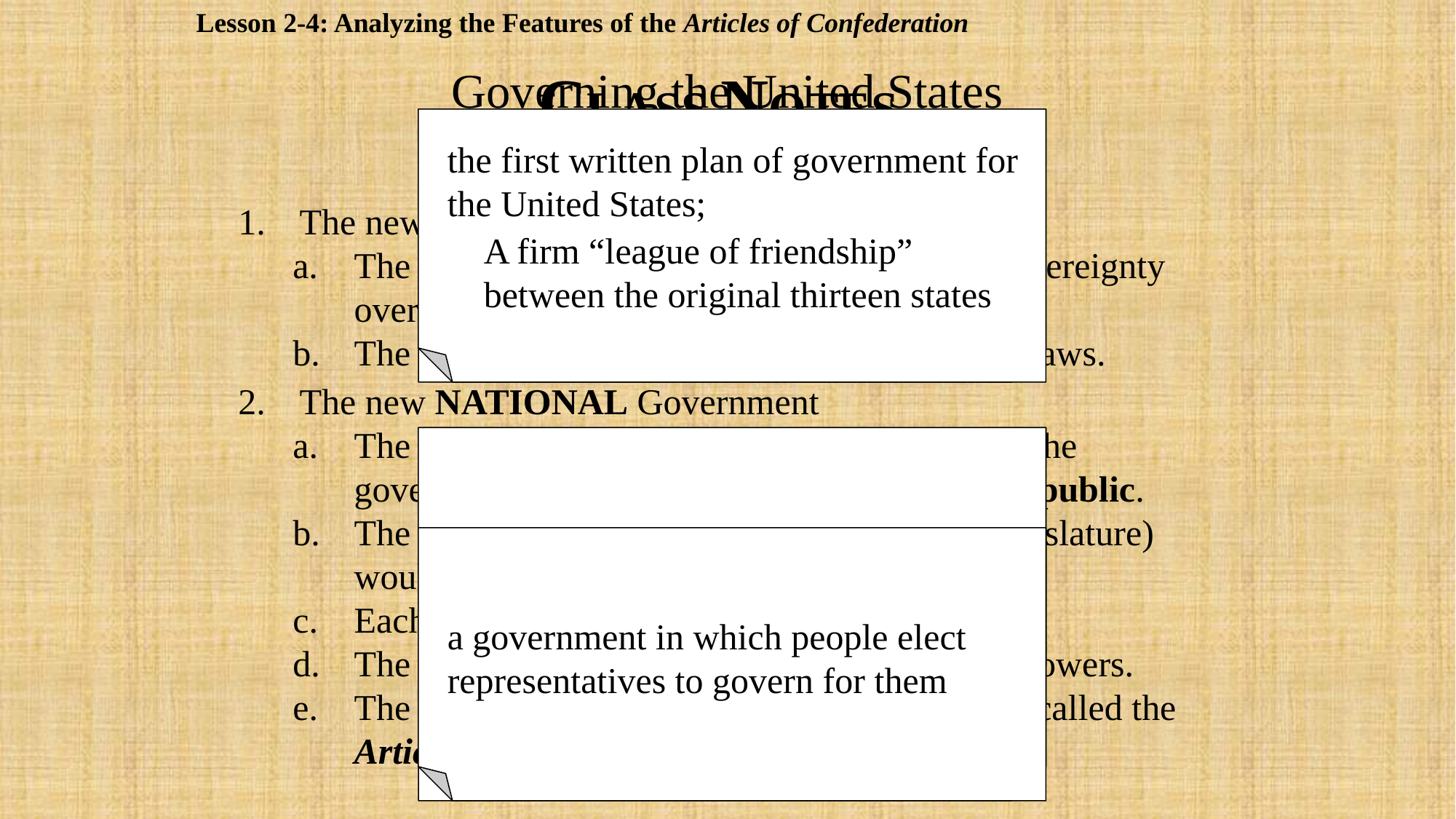

Lesson 2-4: Analyzing the Features of the Articles of Confederation
CLASS NOTES
Governing the United States

ARTICLES OF CONFEDERATION

  the first written plan of government for
  the United States;
A Brief Overview

The new STATE Governments
The state governments would control (have sovereignty over) their own states.
The states would have a lot of power to make laws.

A firm “league of friendship” between the original thirteen states
The new NATIONAL Government
The Continental Congress agreed in 1776 that the government of the United States should be a republic.
The Confederation Congress (new national legislature) would make laws for the entire country.
Each state had only one vote in the Congress.
The national government would have limited powers.
The new government of the United States was called the Articles of Confederation.

FEDERAL GOVERNMENT

  the national or central government

REPUBLIC

  a government in which people elect
  representatives to govern for them